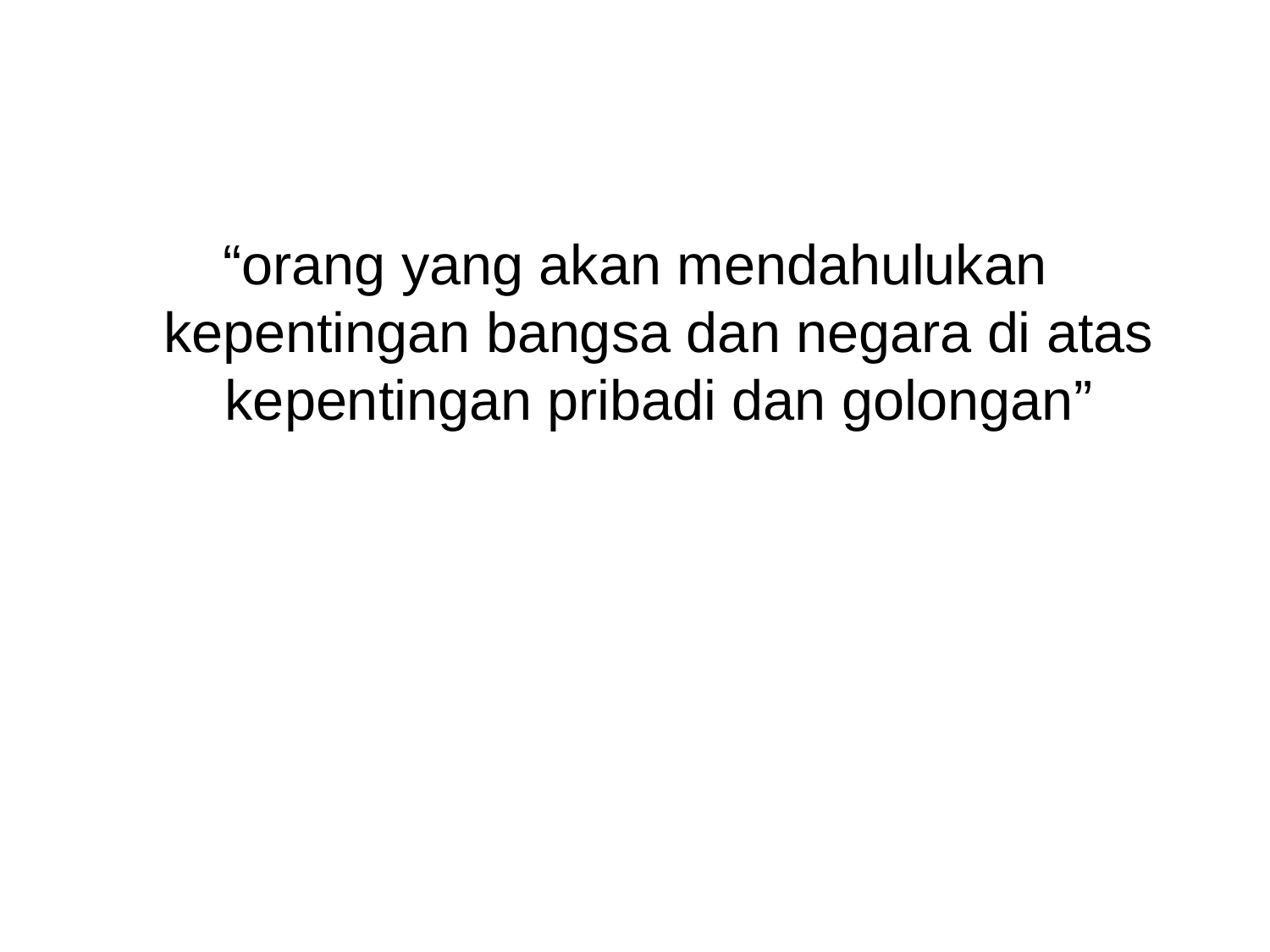

#
“orang yang akan mendahulukan kepentingan bangsa dan negara di atas kepentingan pribadi dan golongan”